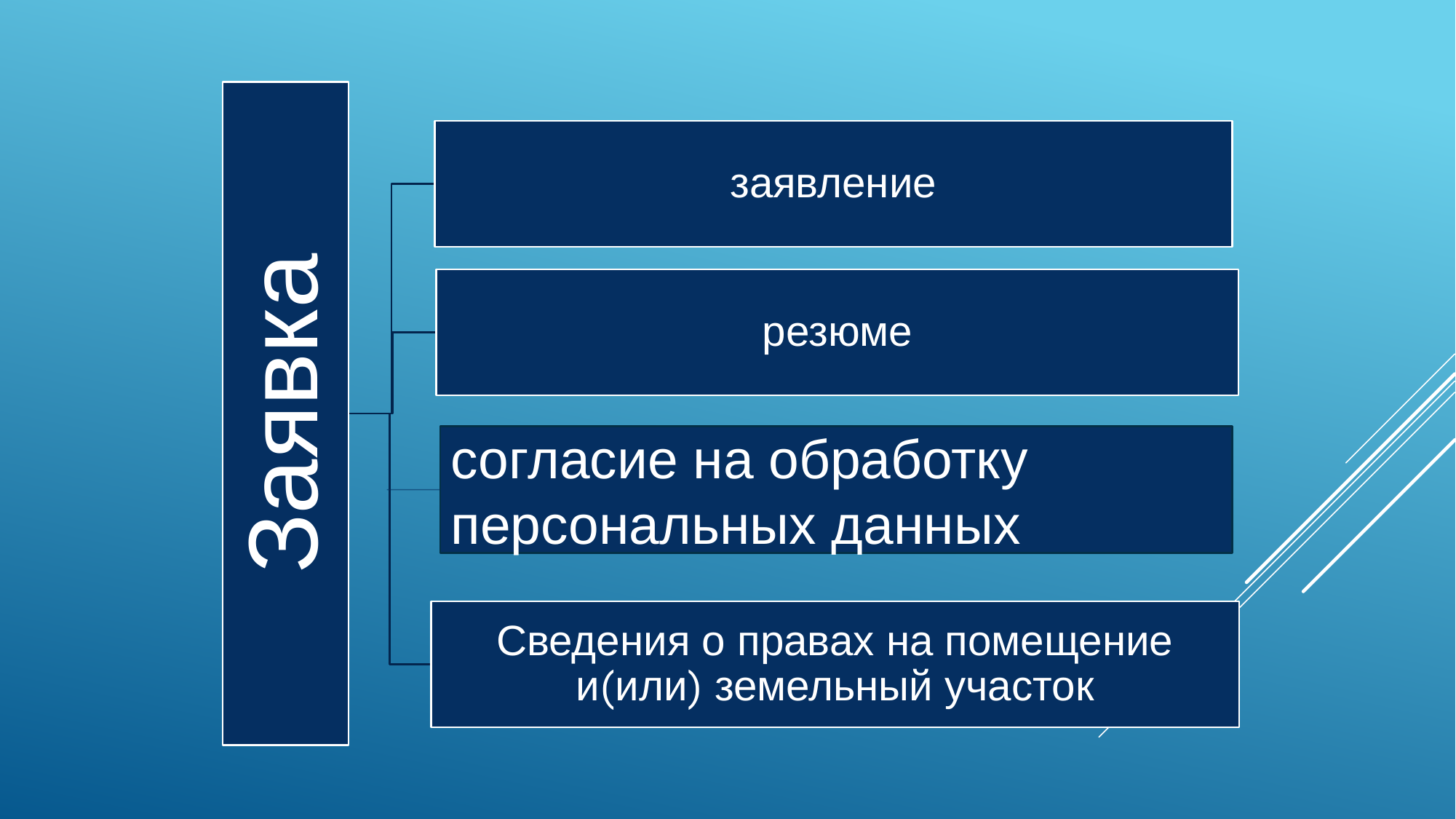

Заявка
заявление
резюме
Сведения о правах на помещение и(или) земельный участок
согласие на обработку персональных данных